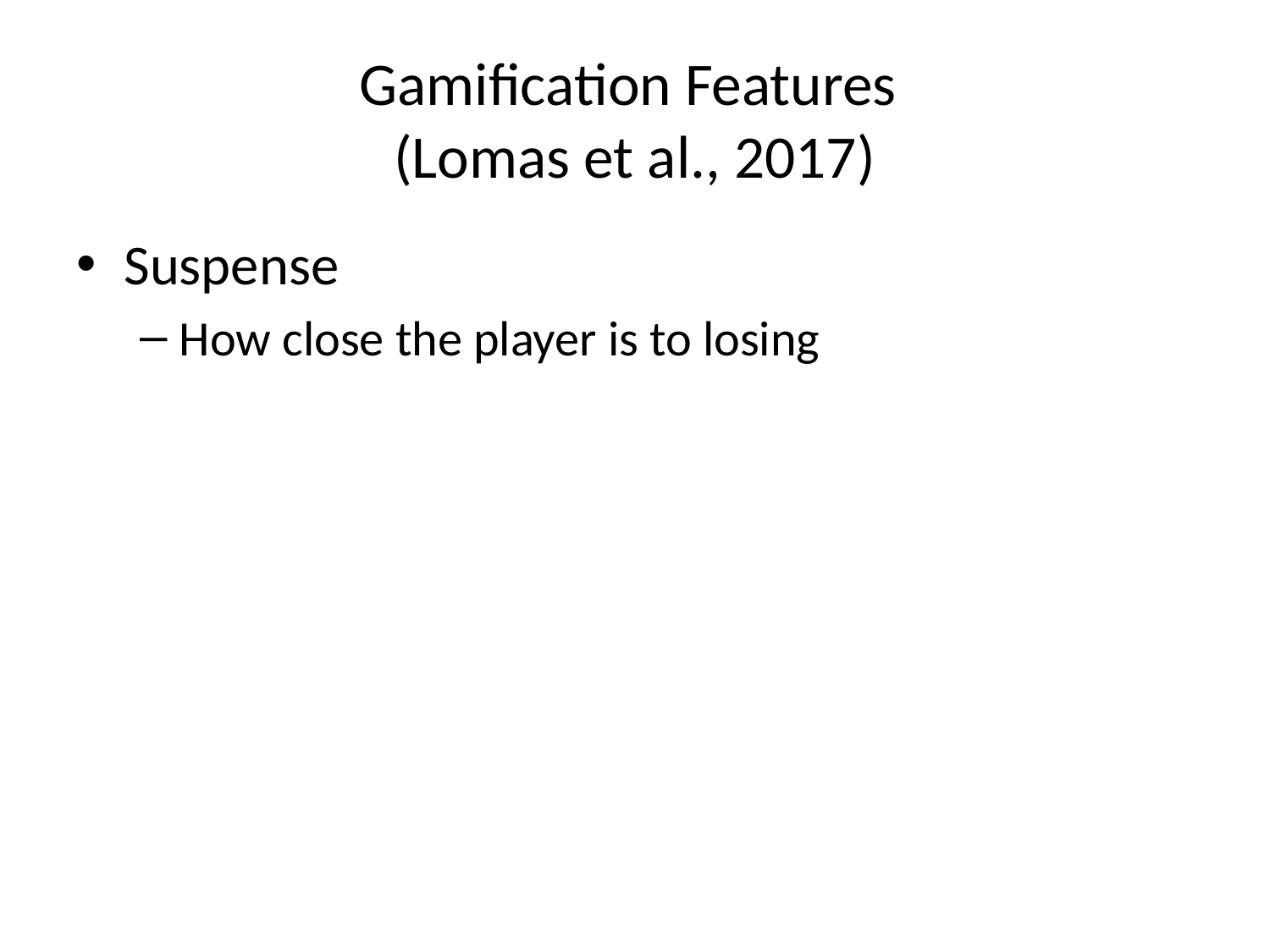

# Gamification Features (Lomas et al., 2017)
Suspense
How close the player is to losing